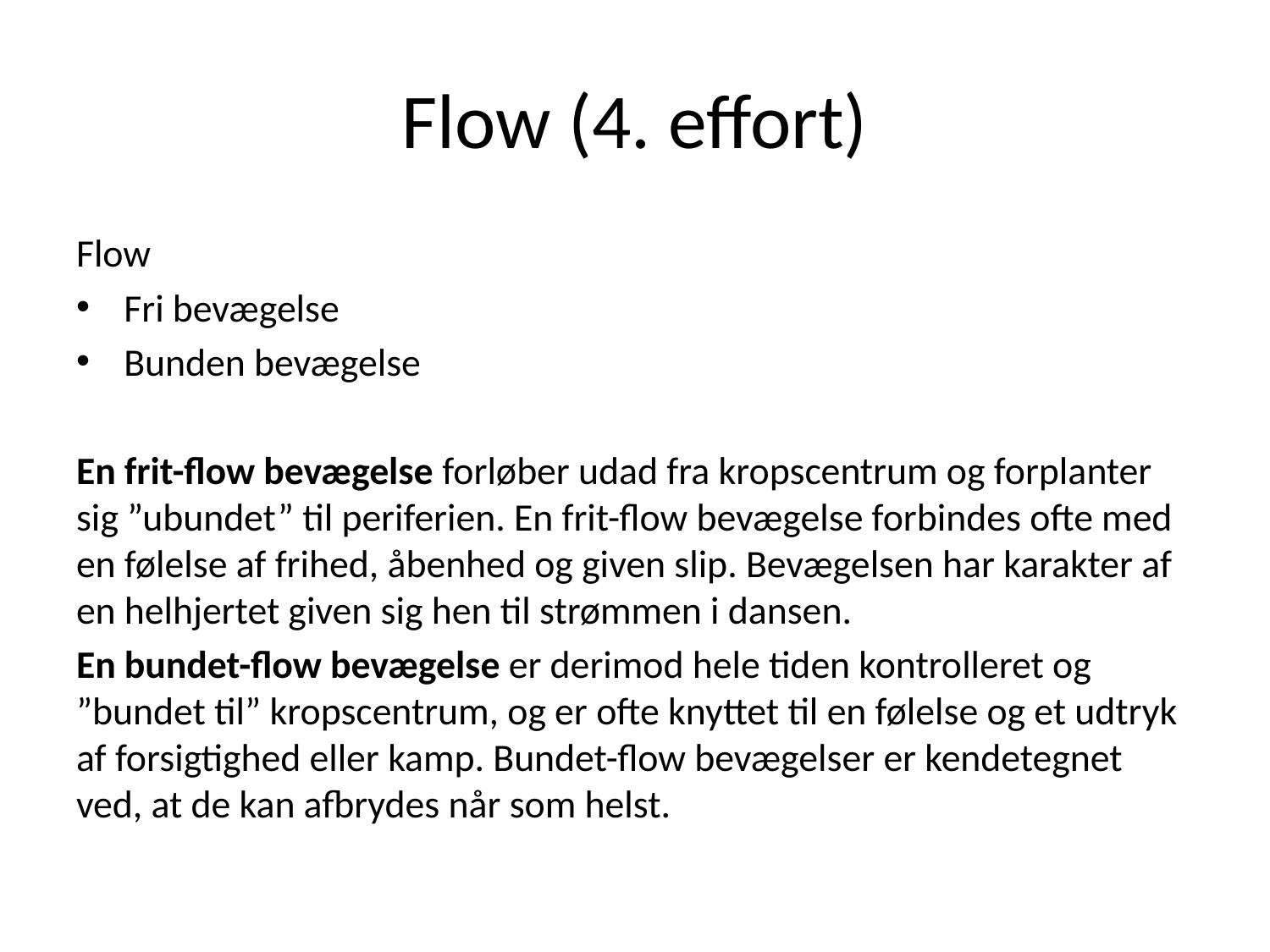

# Flow (4. effort)
Flow
Fri bevægelse
Bunden bevægelse

En frit-flow bevægelse forløber udad fra kropscentrum og forplanter sig ”ubundet” til periferien. En frit-flow bevægelse forbindes ofte med en følelse af frihed, åbenhed og given slip. Bevægelsen har karakter af en helhjertet given sig hen til strømmen i dansen.
En bundet-flow bevægelse er derimod hele tiden kontrolleret og ”bundet til” kropscentrum, og er ofte knyttet til en følelse og et udtryk af forsigtighed eller kamp. Bundet-flow bevægelser er kendetegnet ved, at de kan afbrydes når som helst.